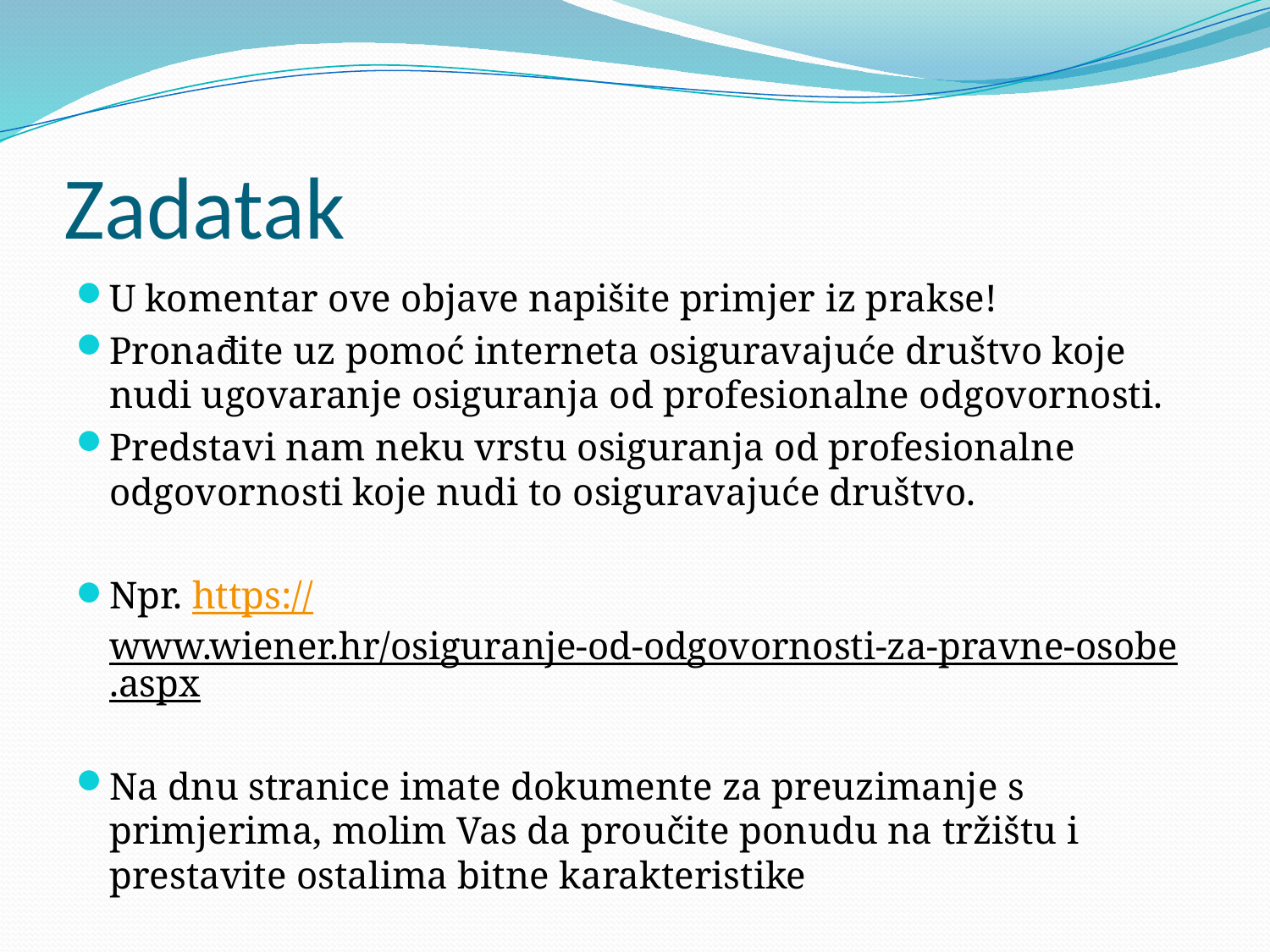

# Zadatak
U komentar ove objave napišite primjer iz prakse!
Pronađite uz pomoć interneta osiguravajuće društvo koje nudi ugovaranje osiguranja od profesionalne odgovornosti.
Predstavi nam neku vrstu osiguranja od profesionalne odgovornosti koje nudi to osiguravajuće društvo.

Npr. https://www.wiener.hr/osiguranje-od-odgovornosti-za-pravne-osobe.aspx
Na dnu stranice imate dokumente za preuzimanje s primjerima, molim Vas da proučite ponudu na tržištu i prestavite ostalima bitne karakteristike